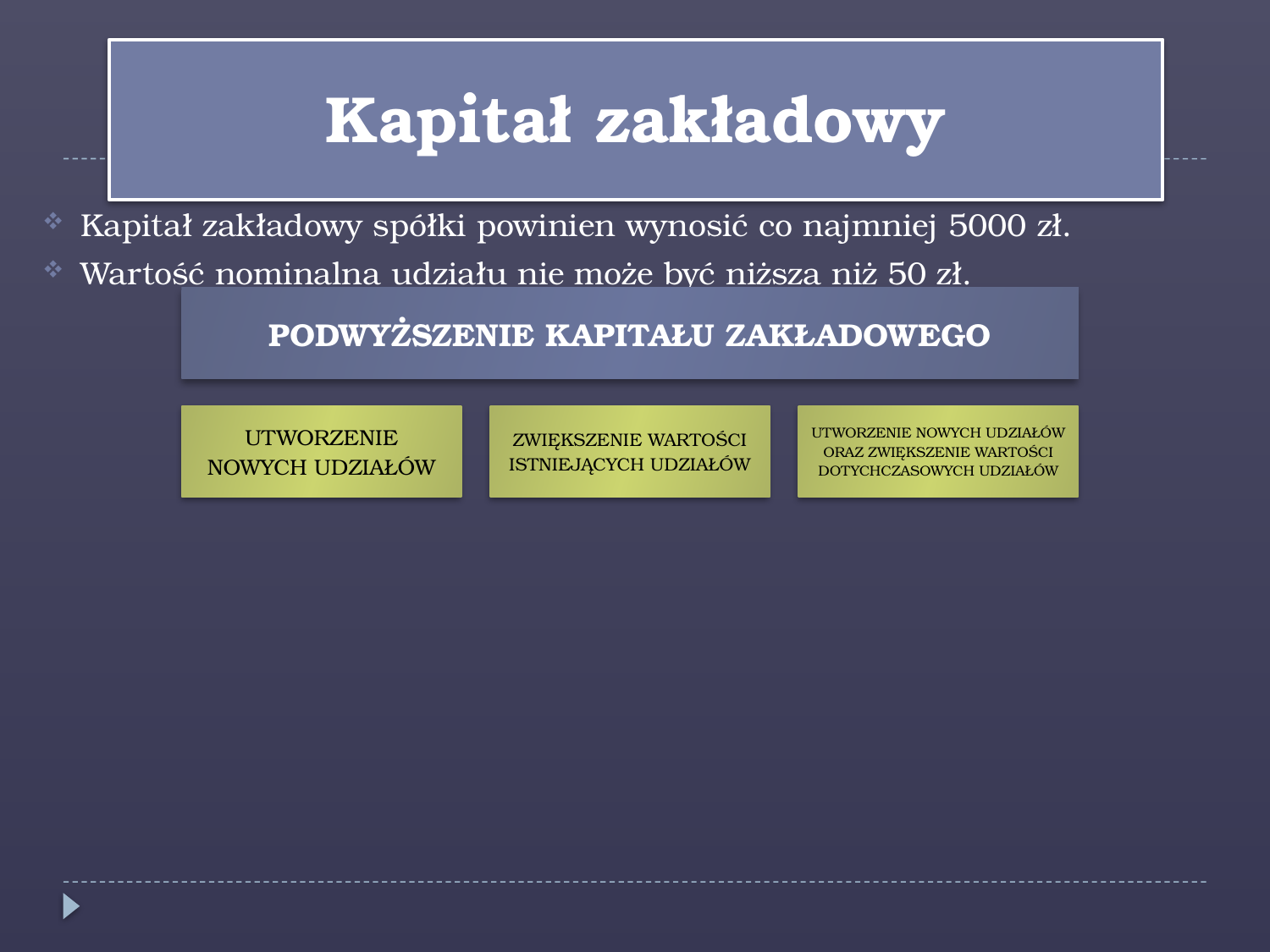

Kapitał zakładowy
Kapitał zakładowy spółki powinien wynosić co najmniej 5000 zł.
Wartość nominalna udziału nie może być niższa niż 50 zł.

PODWYŻSZENIE KAPITAŁU ZAKŁADOWEGO
UTWORZENIE NOWYCH UDZIAŁÓW
ZWIĘKSZENIE WARTOŚCI ISTNIEJĄCYCH UDZIAŁÓW
UTWORZENIE NOWYCH UDZIAŁÓW ORAZ ZWIĘKSZENIE WARTOŚCI DOTYCHCZASOWYCH UDZIAŁÓW